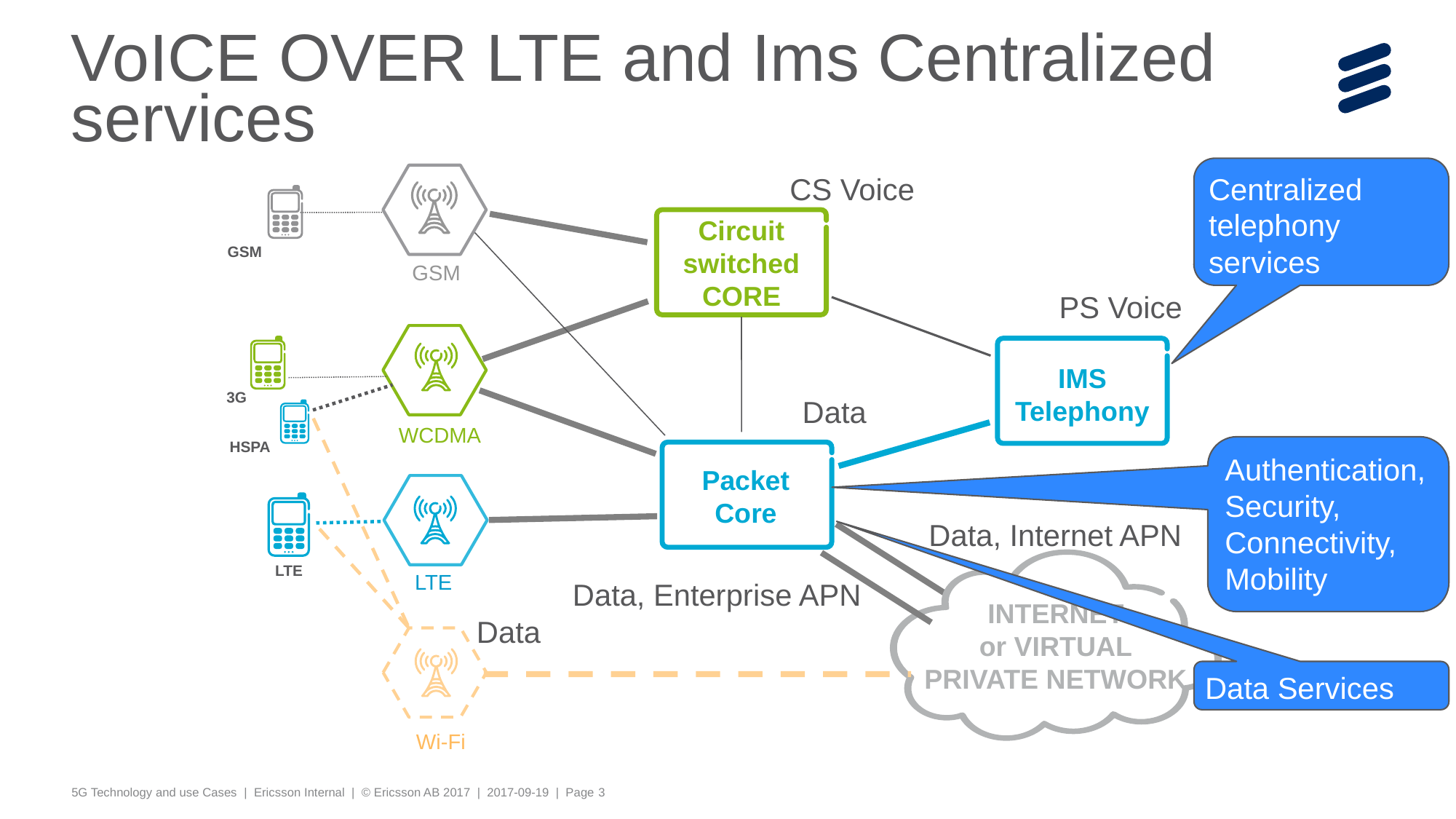

# VoICE OVER LTE and Ims Centralized  services
Centralized
telephony
services
CS Voice

Circuit
switched
CORE

GSM
GSM
PS Voice

IMS
Telephony

3G
Data

WCDMA

HSPA
Authentication,
Security,
Connectivity,
Mobility

Packet
Core

Data, Internet APN

INTERNET
or VIRTUAL
PRIVATE NETWORK

LTE
LTE
Data, Enterprise APN
Data

Data Services

Wi-Fi